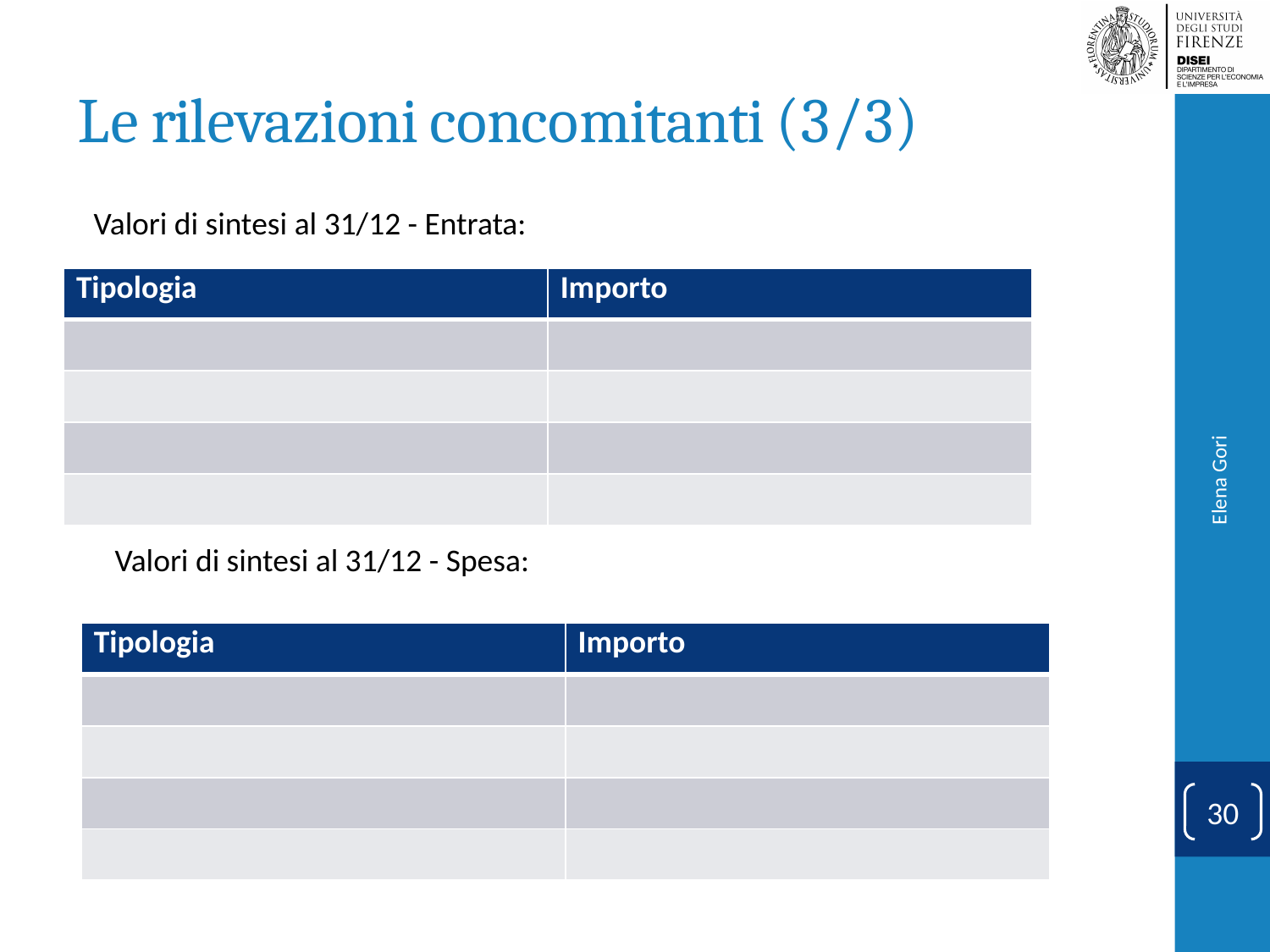

# Le rilevazioni concomitanti (3/3)
Valori di sintesi al 31/12 - Entrata:
| Tipologia | Importo |
| --- | --- |
|  |  |
|  |  |
|  |  |
|  |  |
Valori di sintesi al 31/12 - Spesa:
Elena Gori
| Tipologia | Importo |
| --- | --- |
|  |  |
|  |  |
|  |  |
|  |  |
30